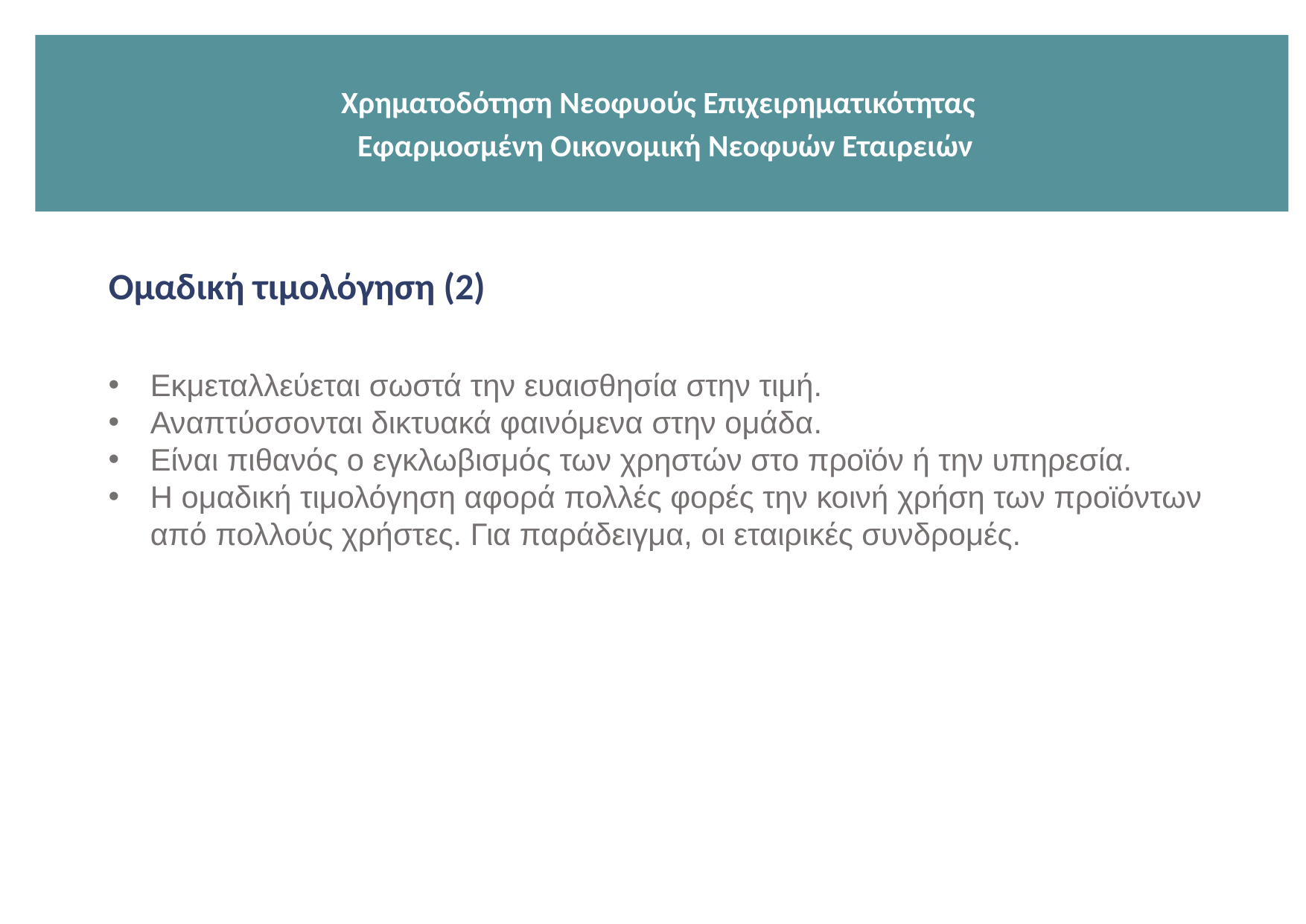

Χρηματοδότηση Νεοφυούς Επιχειρηματικότητας
 Εφαρμοσμένη Οικονομική Νεοφυών Εταιρειών

Ομαδική τιμολόγηση (2)
Εκμεταλλεύεται σωστά την ευαισθησία στην τιμή.
Αναπτύσσονται δικτυακά φαινόμενα στην ομάδα.
Είναι πιθανός ο εγκλωβισμός των χρηστών στο προϊόν ή την υπηρεσία.
Η ομαδική τιμολόγηση αφορά πολλές φορές την κοινή χρήση των προϊόντων από πολλούς χρήστες. Για παράδειγμα, οι εταιρικές συνδρομές.